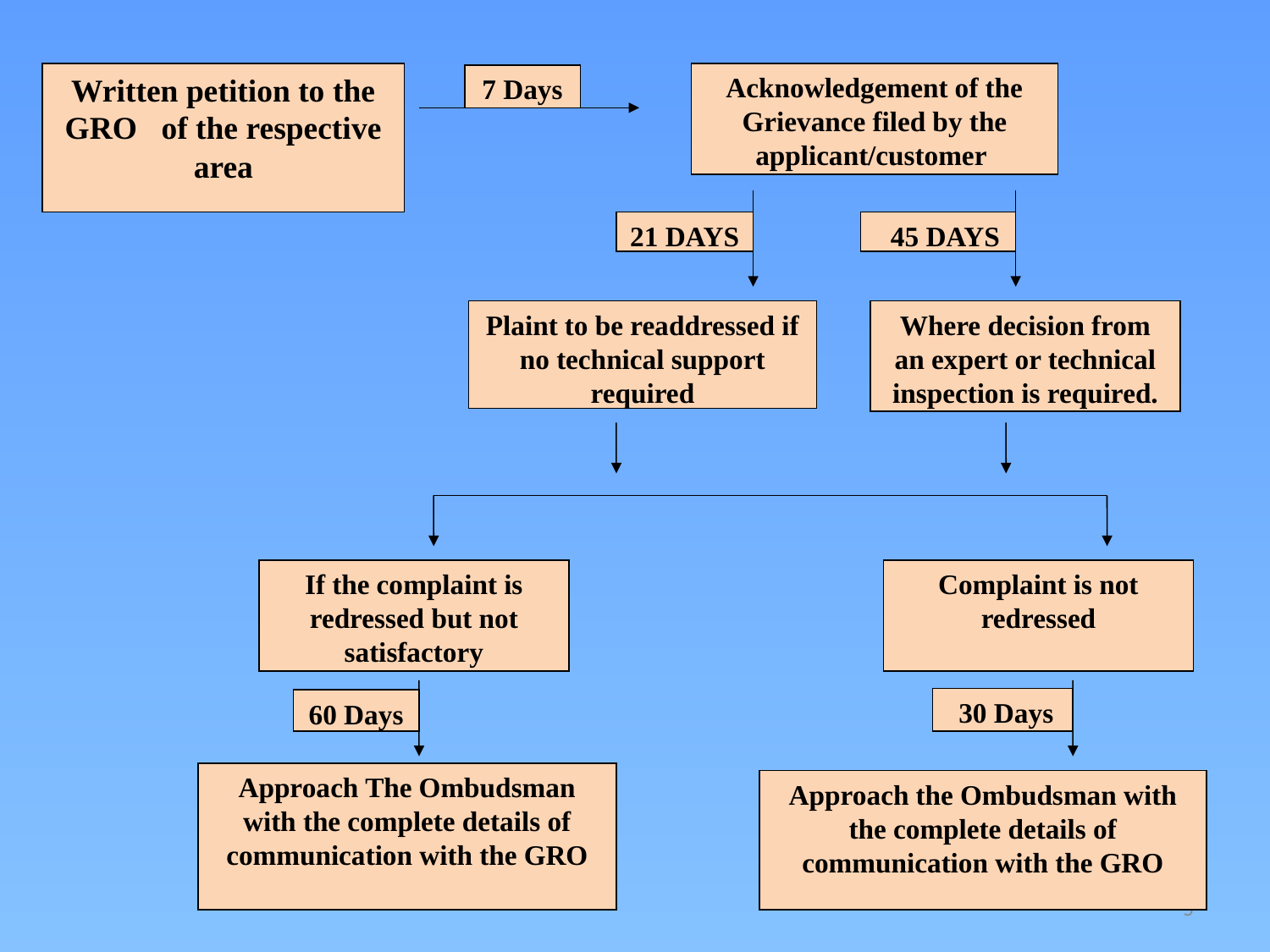

Written petition to the GRO   of the respective area

Acknowledgement of the Grievance filed by the applicant/customer
7 Days
21 DAYS
  45 DAYS
Plaint to be readdressed if no technical support required
Where decision from an expert or technical inspection is required.
If the complaint is redressed but not satisfactory
Complaint is not redressed
 30 Days
60 Days
Approach The Ombudsman with the complete details of communication with the GRO
Approach the Ombudsman with the complete details of communication with the GRO
5